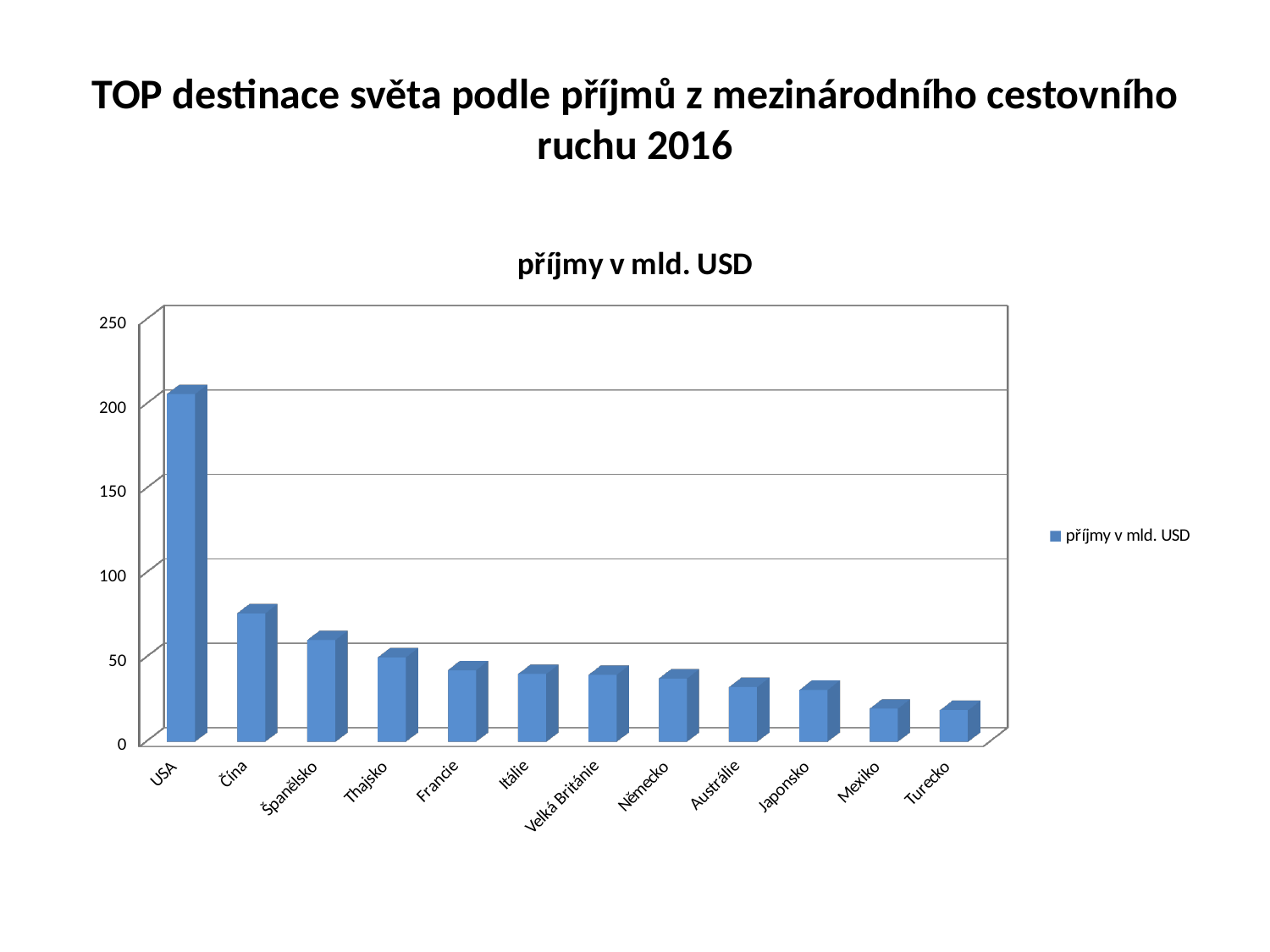

# TOP destinace světa podle příjmů z mezinárodního cestovního ruchu 2016

[unsupported chart]